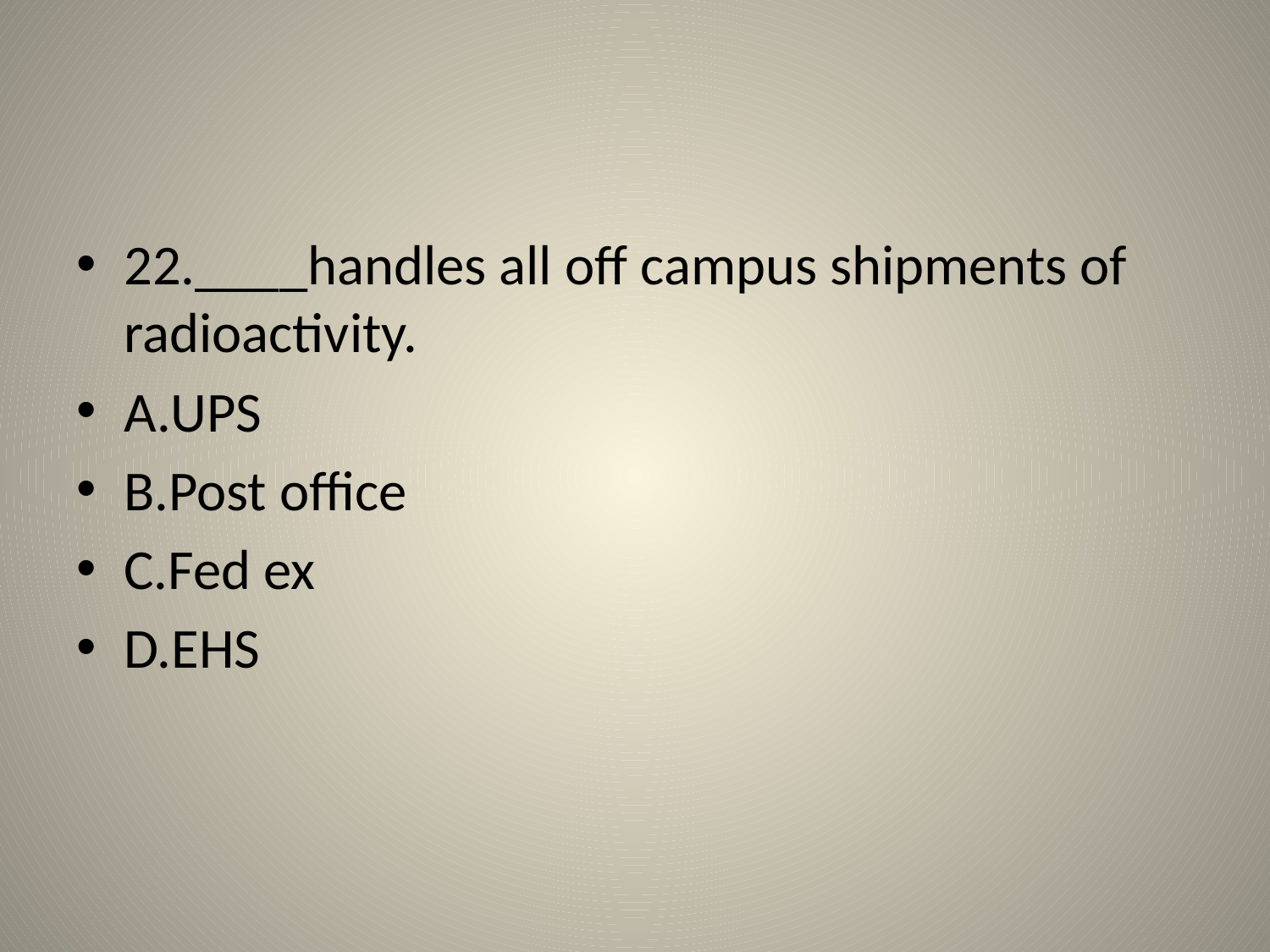

#
22.____handles all off campus shipments of radioactivity.
A.UPS
B.Post office
C.Fed ex
D.EHS